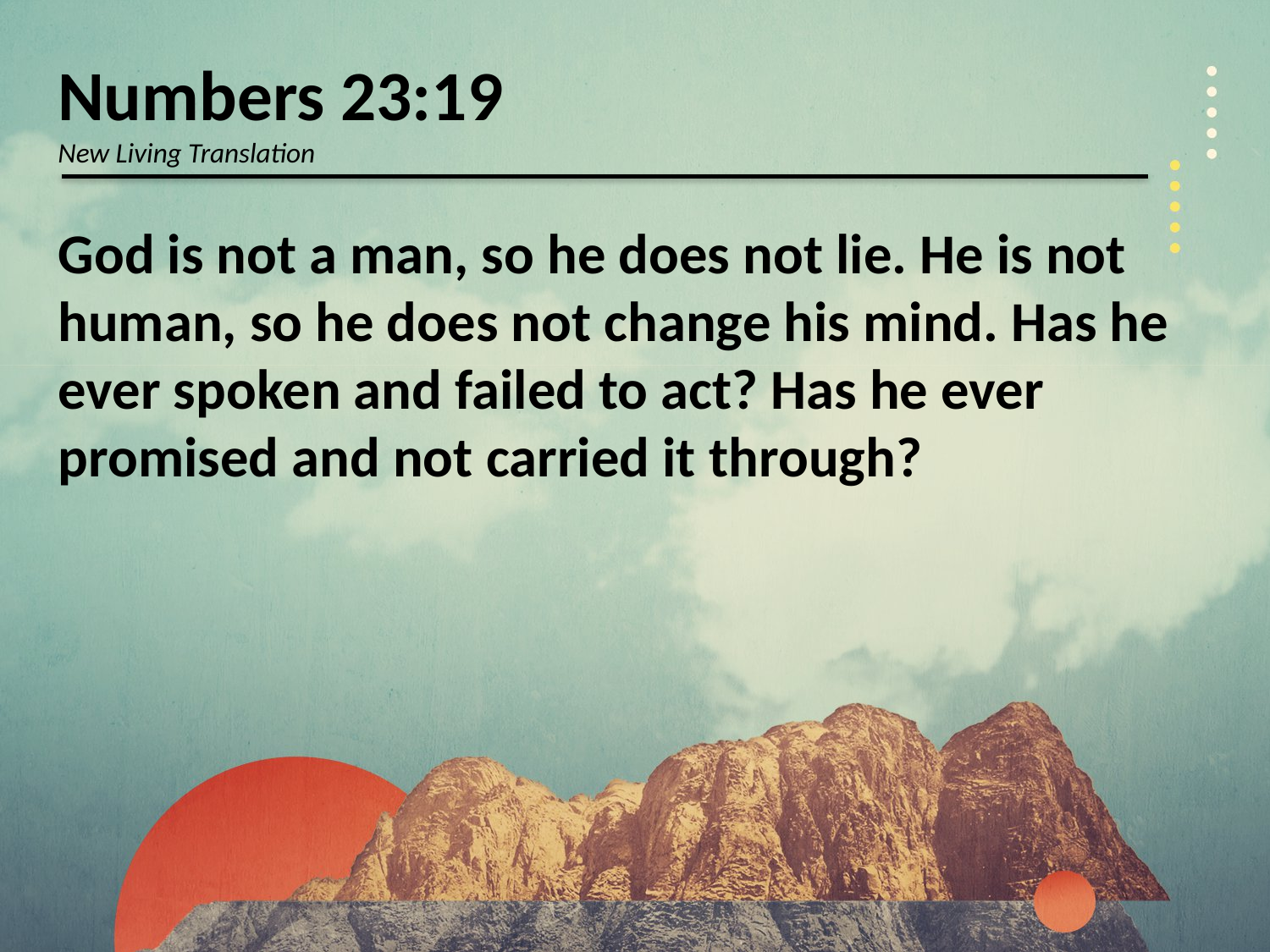

Numbers 23:19
New Living Translation
God is not a man, so he does not lie. He is not human, so he does not change his mind. Has he ever spoken and failed to act? Has he ever promised and not carried it through?